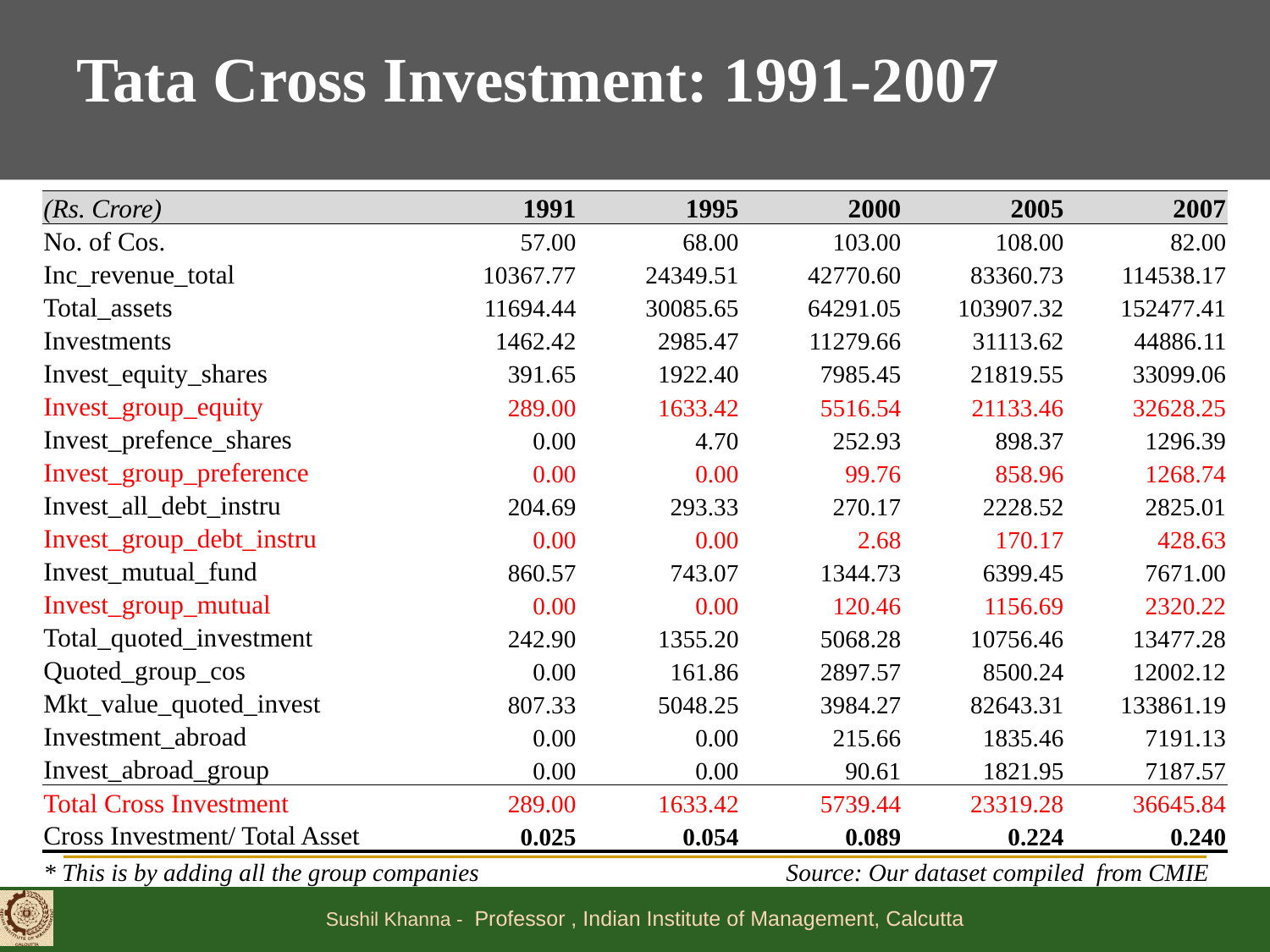

# Tata Cross Investment: 1991-2007
| (Rs. Crore) | 1991 | 1995 | 2000 | 2005 | 2007 |
| --- | --- | --- | --- | --- | --- |
| No. of Cos. | 57.00 | 68.00 | 103.00 | 108.00 | 82.00 |
| Inc\_revenue\_total | 10367.77 | 24349.51 | 42770.60 | 83360.73 | 114538.17 |
| Total\_assets | 11694.44 | 30085.65 | 64291.05 | 103907.32 | 152477.41 |
| Investments | 1462.42 | 2985.47 | 11279.66 | 31113.62 | 44886.11 |
| Invest\_equity\_shares | 391.65 | 1922.40 | 7985.45 | 21819.55 | 33099.06 |
| Invest\_group\_equity | 289.00 | 1633.42 | 5516.54 | 21133.46 | 32628.25 |
| Invest\_prefence\_shares | 0.00 | 4.70 | 252.93 | 898.37 | 1296.39 |
| Invest\_group\_preference | 0.00 | 0.00 | 99.76 | 858.96 | 1268.74 |
| Invest\_all\_debt\_instru | 204.69 | 293.33 | 270.17 | 2228.52 | 2825.01 |
| Invest\_group\_debt\_instru | 0.00 | 0.00 | 2.68 | 170.17 | 428.63 |
| Invest\_mutual\_fund | 860.57 | 743.07 | 1344.73 | 6399.45 | 7671.00 |
| Invest\_group\_mutual | 0.00 | 0.00 | 120.46 | 1156.69 | 2320.22 |
| Total\_quoted\_investment | 242.90 | 1355.20 | 5068.28 | 10756.46 | 13477.28 |
| Quoted\_group\_cos | 0.00 | 161.86 | 2897.57 | 8500.24 | 12002.12 |
| Mkt\_value\_quoted\_invest | 807.33 | 5048.25 | 3984.27 | 82643.31 | 133861.19 |
| Investment\_abroad | 0.00 | 0.00 | 215.66 | 1835.46 | 7191.13 |
| Invest\_abroad\_group | 0.00 | 0.00 | 90.61 | 1821.95 | 7187.57 |
| Total Cross Investment | 289.00 | 1633.42 | 5739.44 | 23319.28 | 36645.84 |
| Cross Investment/ Total Asset | 0.025 | 0.054 | 0.089 | 0.224 | 0.240 |
| \* This is by adding all the group companies Source: Our dataset compiled from CMIE |  |  |  |  |  |